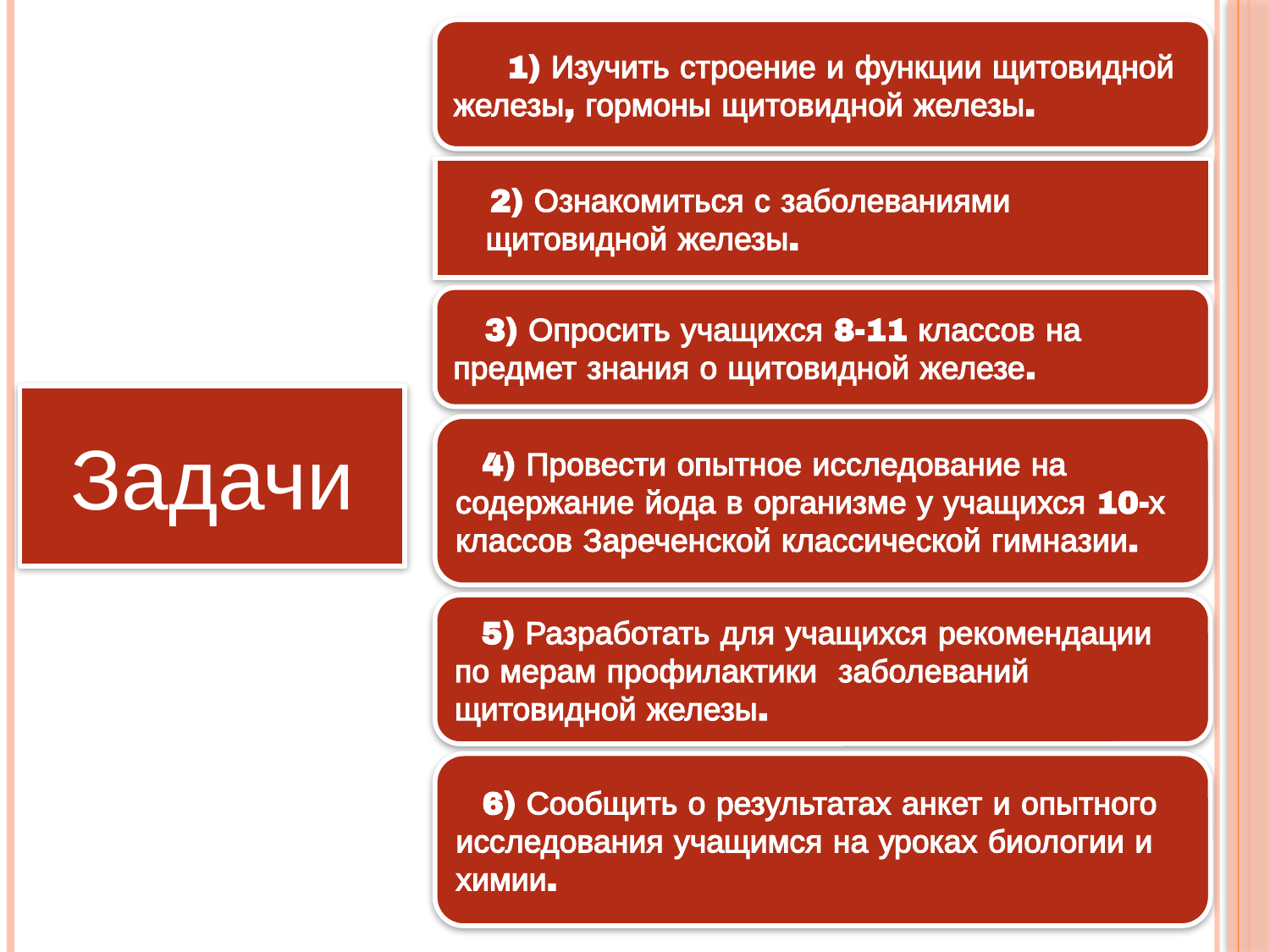

1) Изучить строение и функции щитовидной железы, гормоны щитовидной железы.
#
    2) Ознакомиться с заболеваниями щитовидной железы.
    3) Опросить учащихся 8-11 классов на предмет знания о щитовидной железе.
Задачи
   4) Провести опытное исследование на содержание йода в организме у учащихся 10-х классов Зареченской классической гимназии.
   5) Разработать для учащихся рекомендации по мерам профилактики  заболеваний щитовидной железы.
   6) Сообщить о результатах анкет и опытного исследования учащимся на уроках биологии и химии.